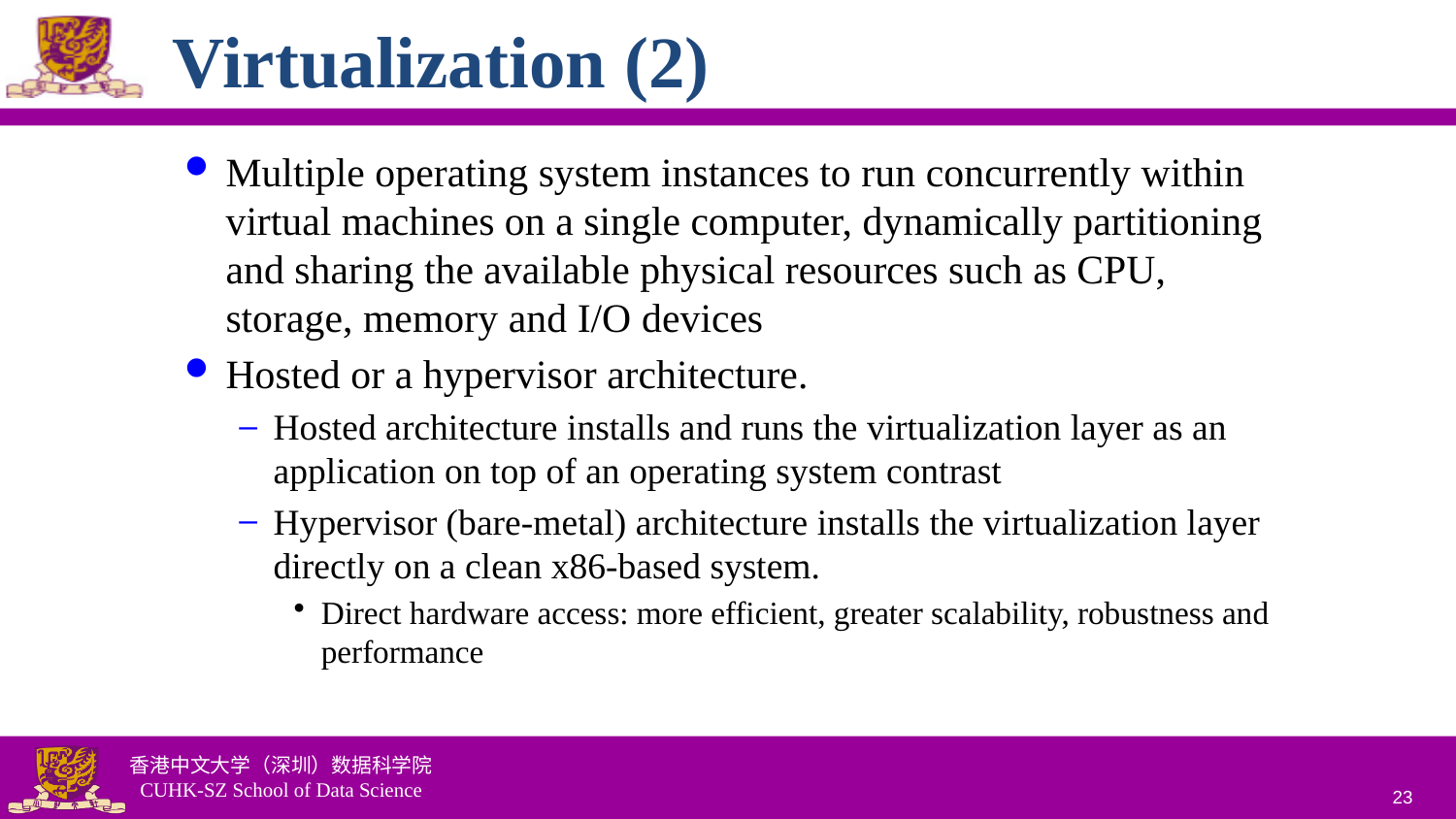

Virtualization (2)
Multiple operating system instances to run concurrently within virtual machines on a single computer, dynamically partitioning and sharing the available physical resources such as CPU, storage, memory and I/O devices
Hosted or a hypervisor architecture.
Hosted architecture installs and runs the virtualization layer as an application on top of an operating system contrast
Hypervisor (bare-metal) architecture installs the virtualization layer directly on a clean x86-based system.
Direct hardware access: more efficient, greater scalability, robustness and performance
23